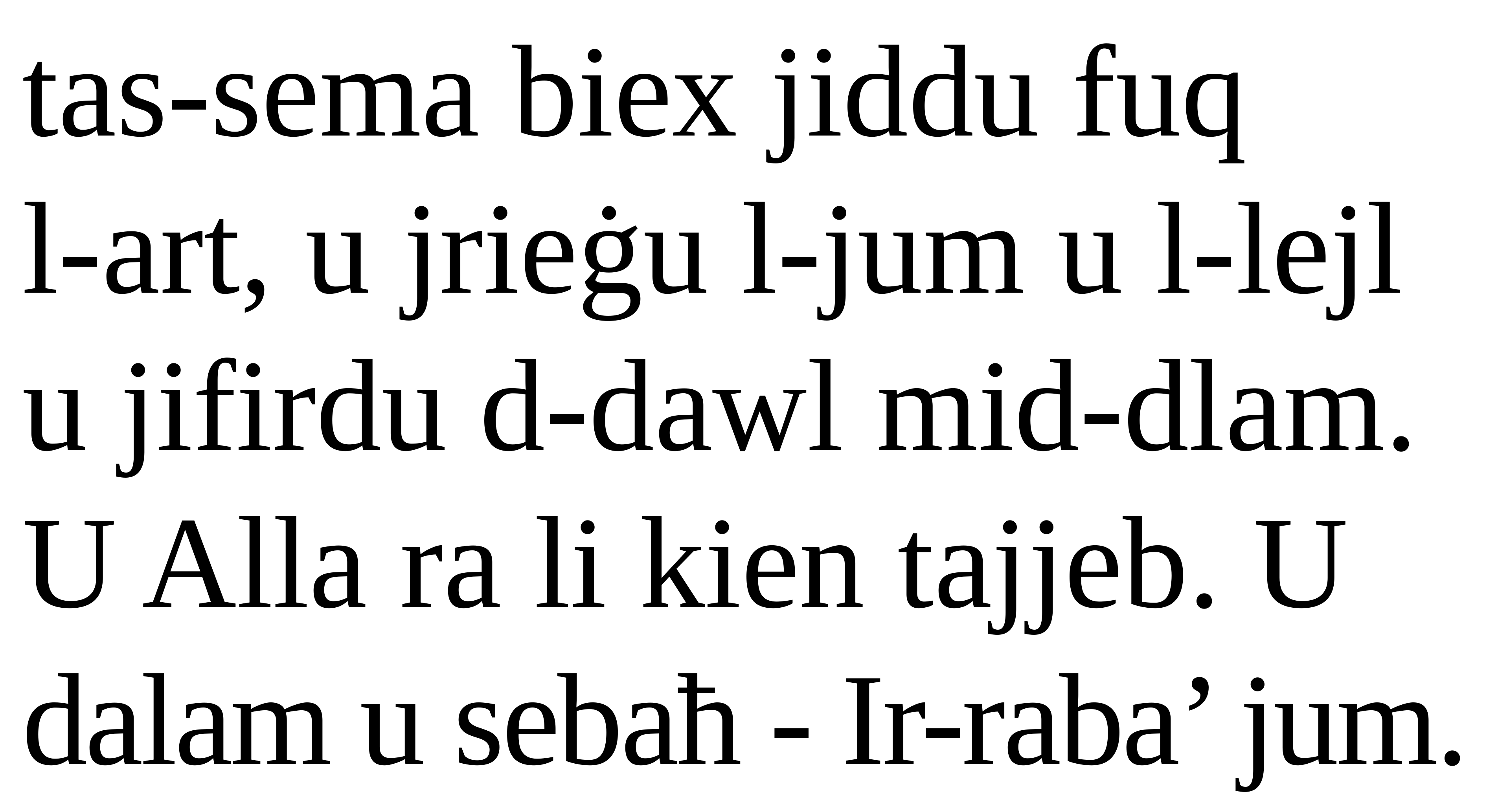

tas-sema biex jiddu fuq
l-art, u jrieġu l-jum u l-lejl u jifirdu d-dawl mid-dlam. U Alla ra li kien tajjeb. U dalam u sebaħ - Ir-raba’ jum.